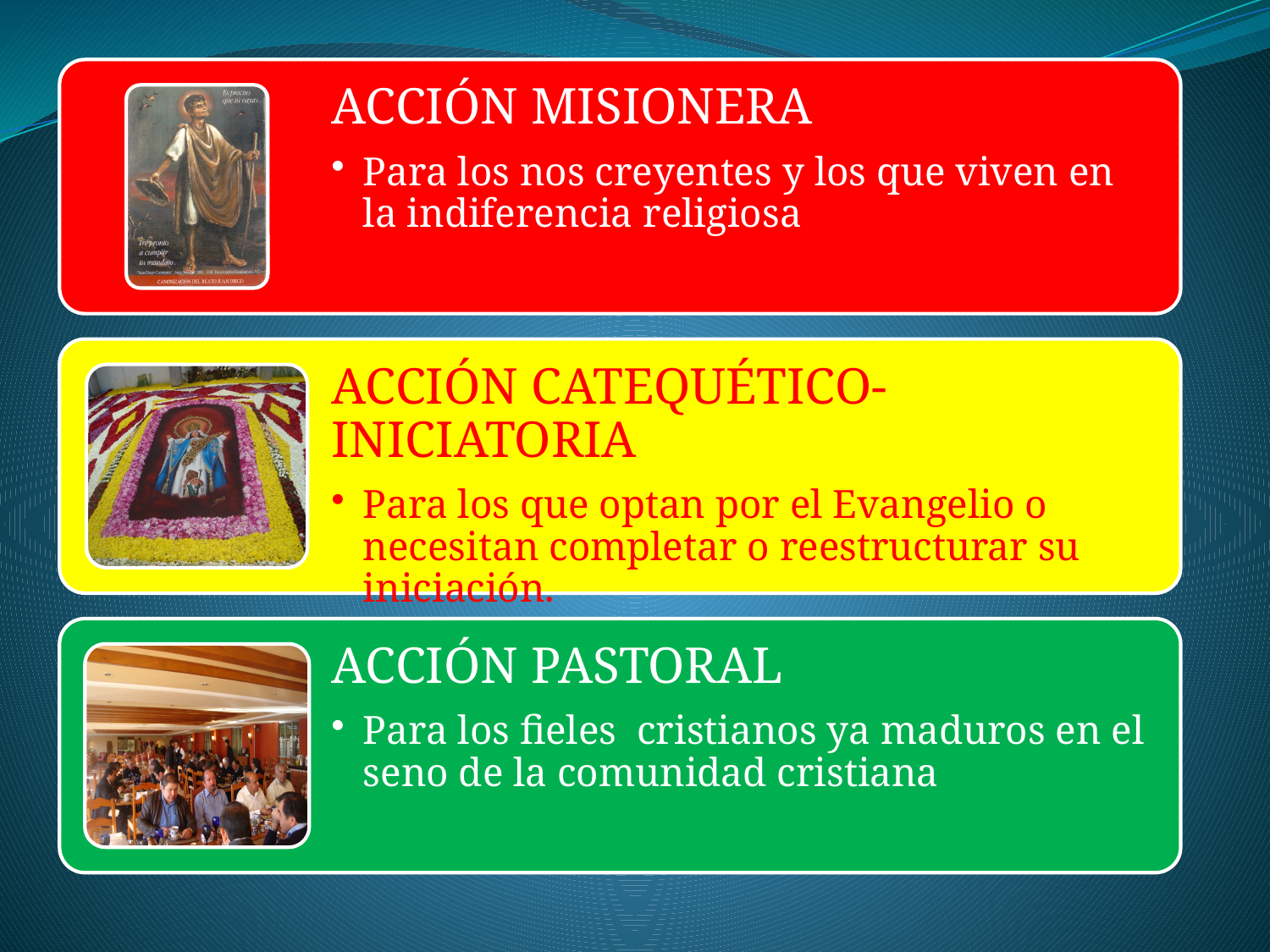

ACCIÓN MISIONERA
Para los nos creyentes y los que viven en la indiferencia religiosa
ACCIÓN CATEQUÉTICO-INICIATORIA
Para los que optan por el Evangelio o necesitan completar o reestructurar su iniciación.
ACCIÓN PASTORAL
Para los fieles  cristianos ya maduros en el seno de la comunidad cristiana